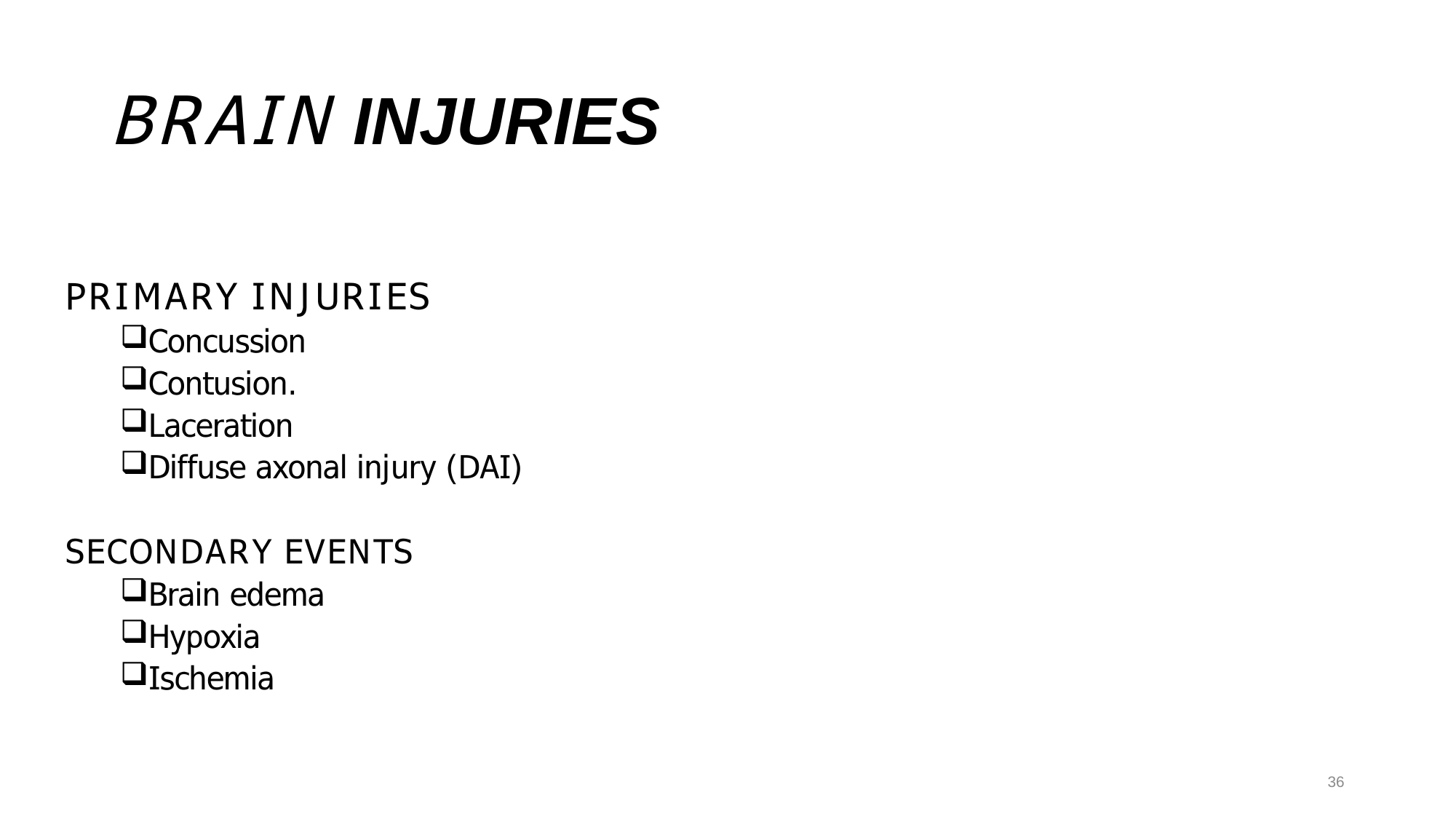

# BRAIN INJURIES
PRIMARY INJURIES
Concussion
Contusion.
Laceration
Diffuse axonal injury (DAI)

SECONDARY EVENTS
Brain edema
Hypoxia
Ischemia

36